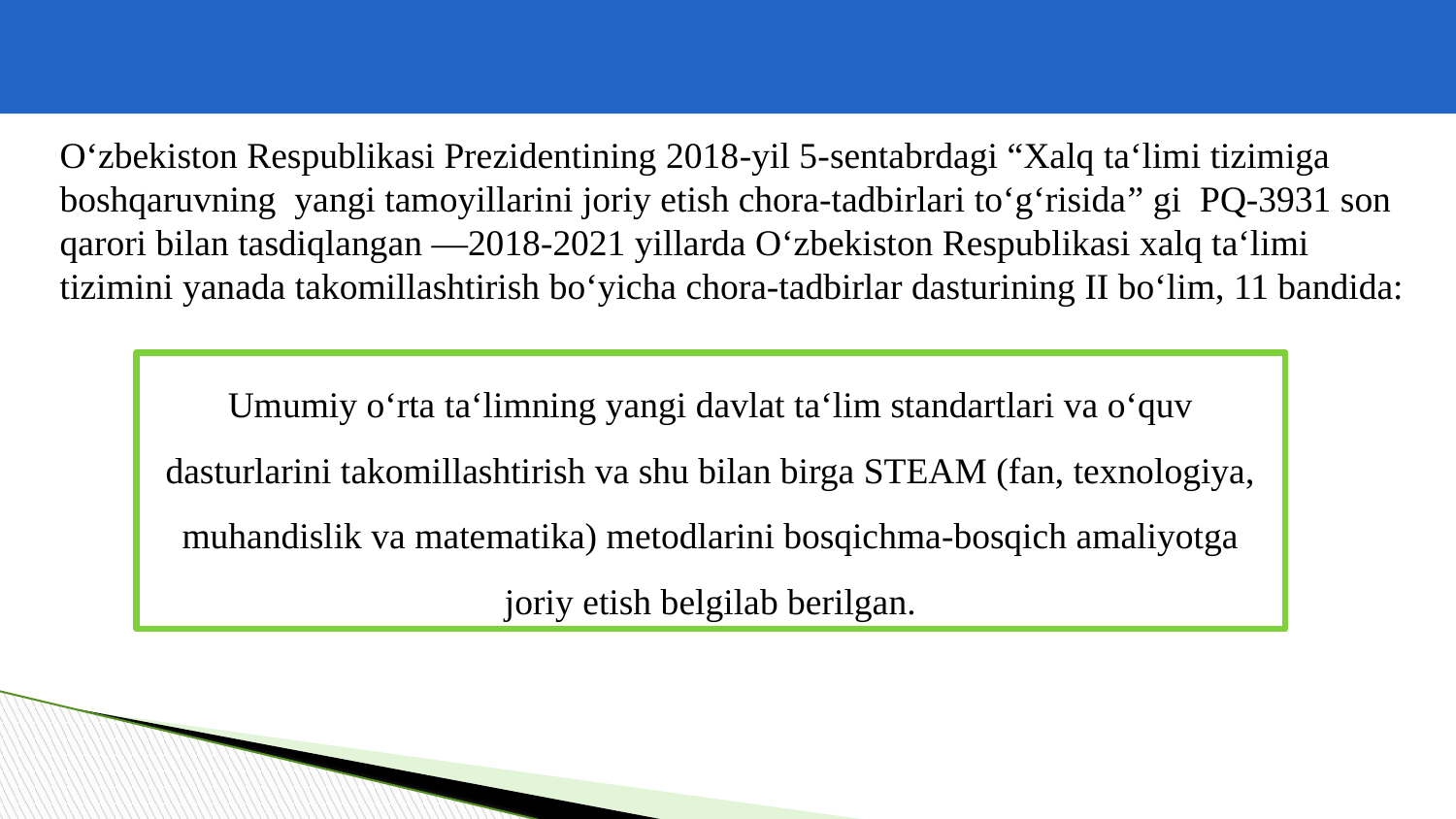

O‘zbekiston Respublikasi Prezidentining 2018-yil 5-sentabrdagi “Xalq ta‘limi tizimiga boshqaruvning  yangi tamoyillarini joriy etish chora-tadbirlari to‘g‘risida” gi  PQ-3931 son qarori bilan tasdiqlangan ―2018-2021 yillarda O‘zbekiston Respublikasi xalq ta‘limi tizimini yanada takomillashtirish bo‘yicha chora-tadbirlar dasturining II bo‘lim, 11 bandida:
Umumiy o‘rta ta‘limning yangi davlat ta‘lim standartlari va o‘quv dasturlarini takomillashtirish va shu bilan birga STEAM (fan, texnologiya, muhandislik va matematika) metodlarini bosqichma-bosqich amaliyotga joriy etish belgilab berilgan.